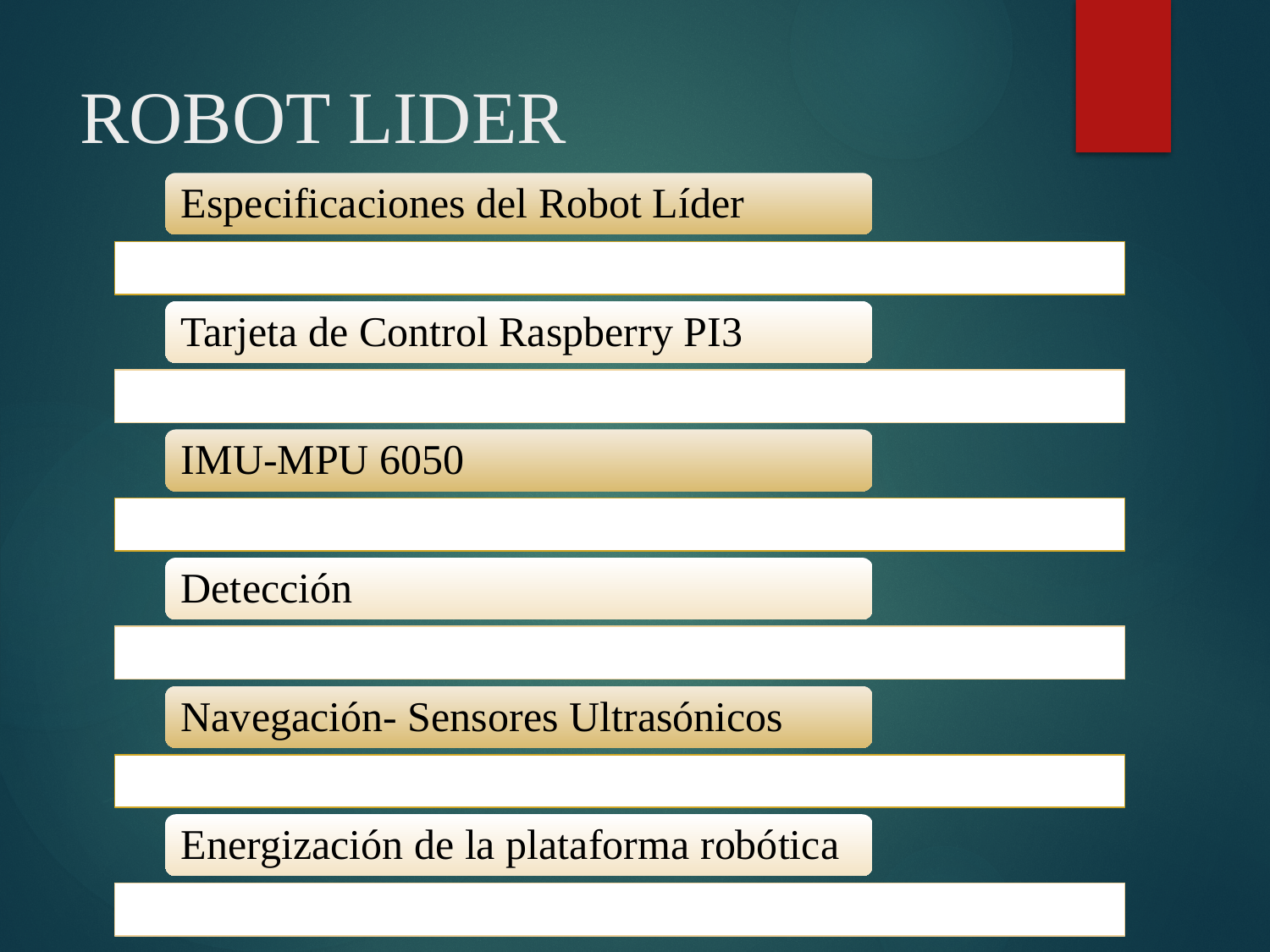

# ROBOT LIDER
Tarjeta de Control Raspberry PI3
IMU-MPU 6050
Especificaciones del Robot Líder
Detección
Navegación- Sensores Ultrasónicos
Energización de la plataforma robótica